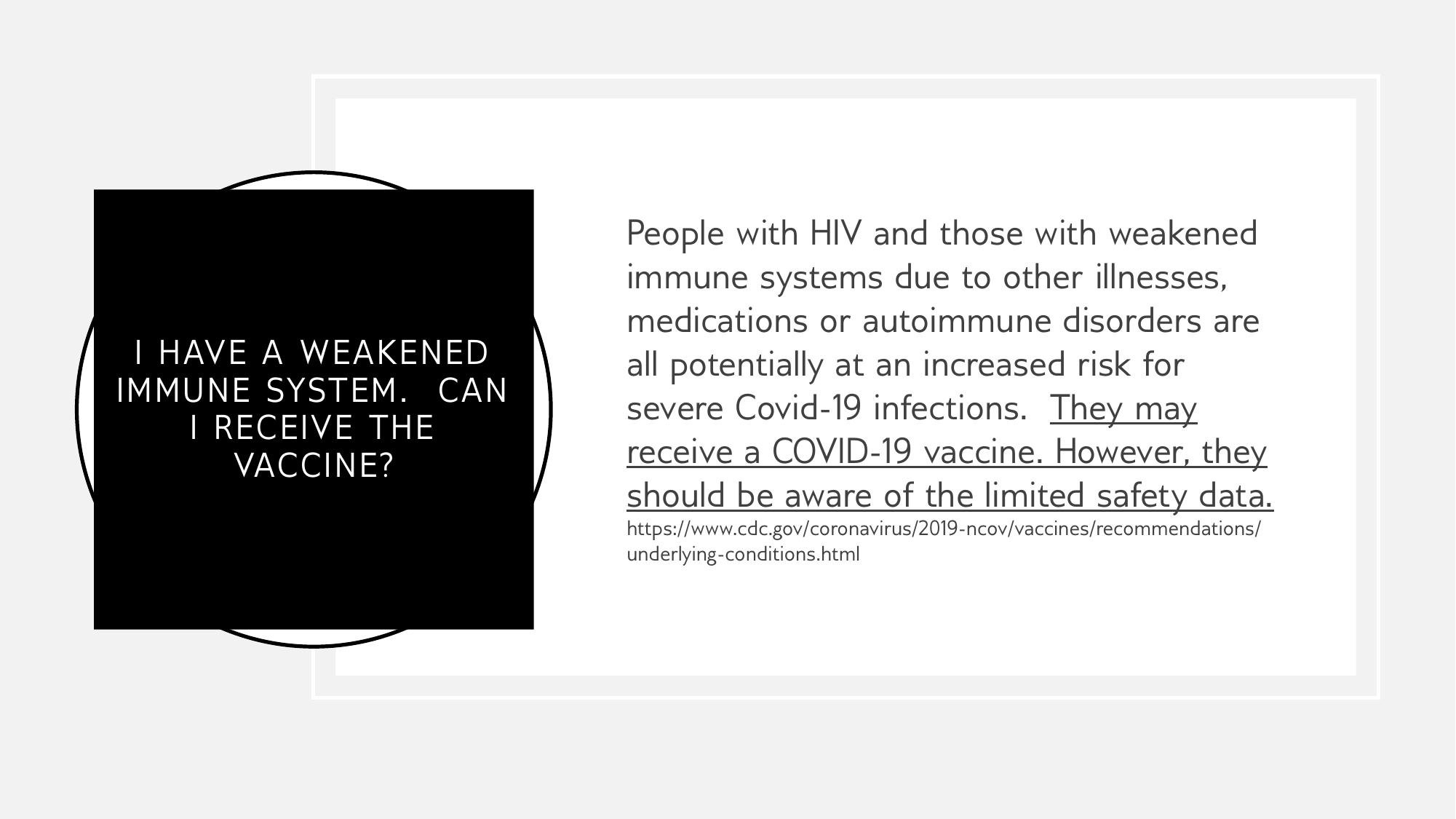

People with HIV and those with weakened immune systems due to other illnesses, medications or autoimmune disorders are all potentially at an increased risk for severe Covid-19 infections.  They may receive a COVID-19 vaccine. However, they should be aware of the limited safety data. https://www.cdc.gov/coronavirus/2019-ncov/vaccines/recommendations/underlying-conditions.html

# I have a weakened immune system.  Can I receive the vaccine?